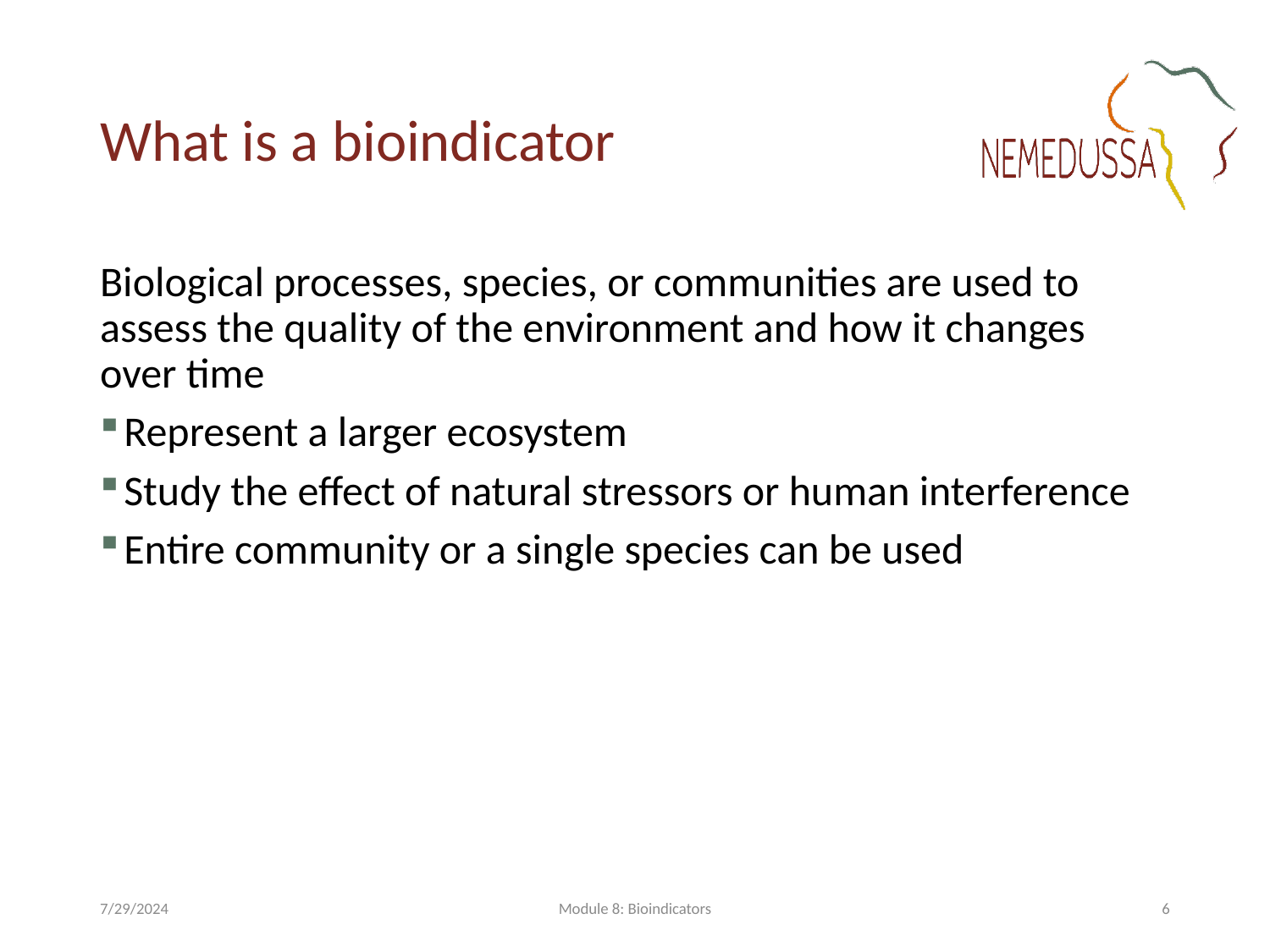

# What is a bioindicator
Biological processes, species, or communities are used to assess the quality of the environment and how it changes over time
Represent a larger ecosystem
Study the effect of natural stressors or human interference
Entire community or a single species can be used
7/29/2024
Module 8: Bioindicators
6